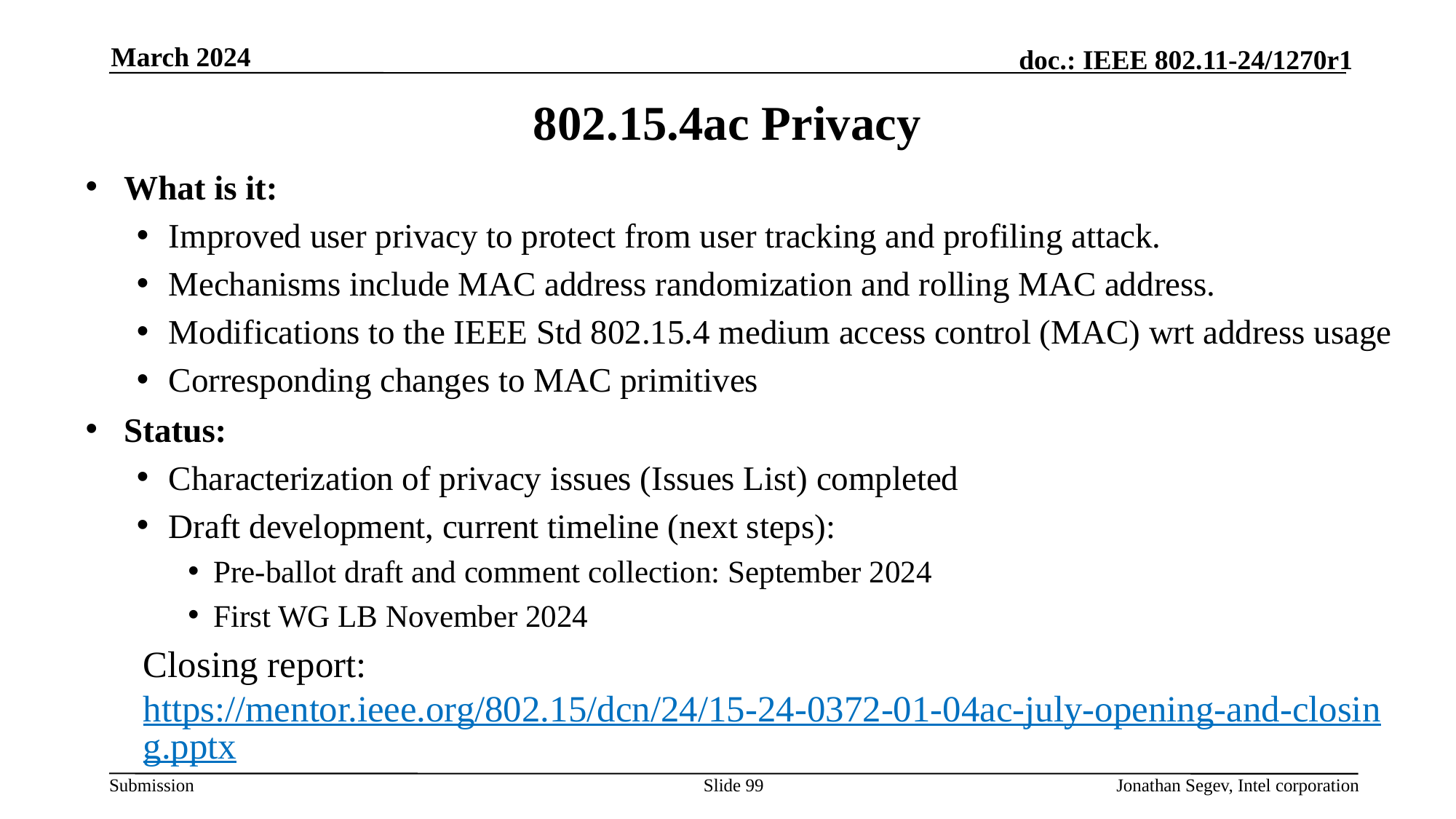

March 2024
# 802.15.4ac Privacy
What is it:
Improved user privacy to protect from user tracking and profiling attack.
Mechanisms include MAC address randomization and rolling MAC address.
Modifications to the IEEE Std 802.15.4 medium access control (MAC) wrt address usage
Corresponding changes to MAC primitives
Status:
Characterization of privacy issues (Issues List) completed
Draft development, current timeline (next steps):
Pre-ballot draft and comment collection: September 2024
First WG LB November 2024
Closing report: https://mentor.ieee.org/802.15/dcn/24/15-24-0372-01-04ac-july-opening-and-closing.pptx

Slide 99
Jonathan Segev, Intel corporation